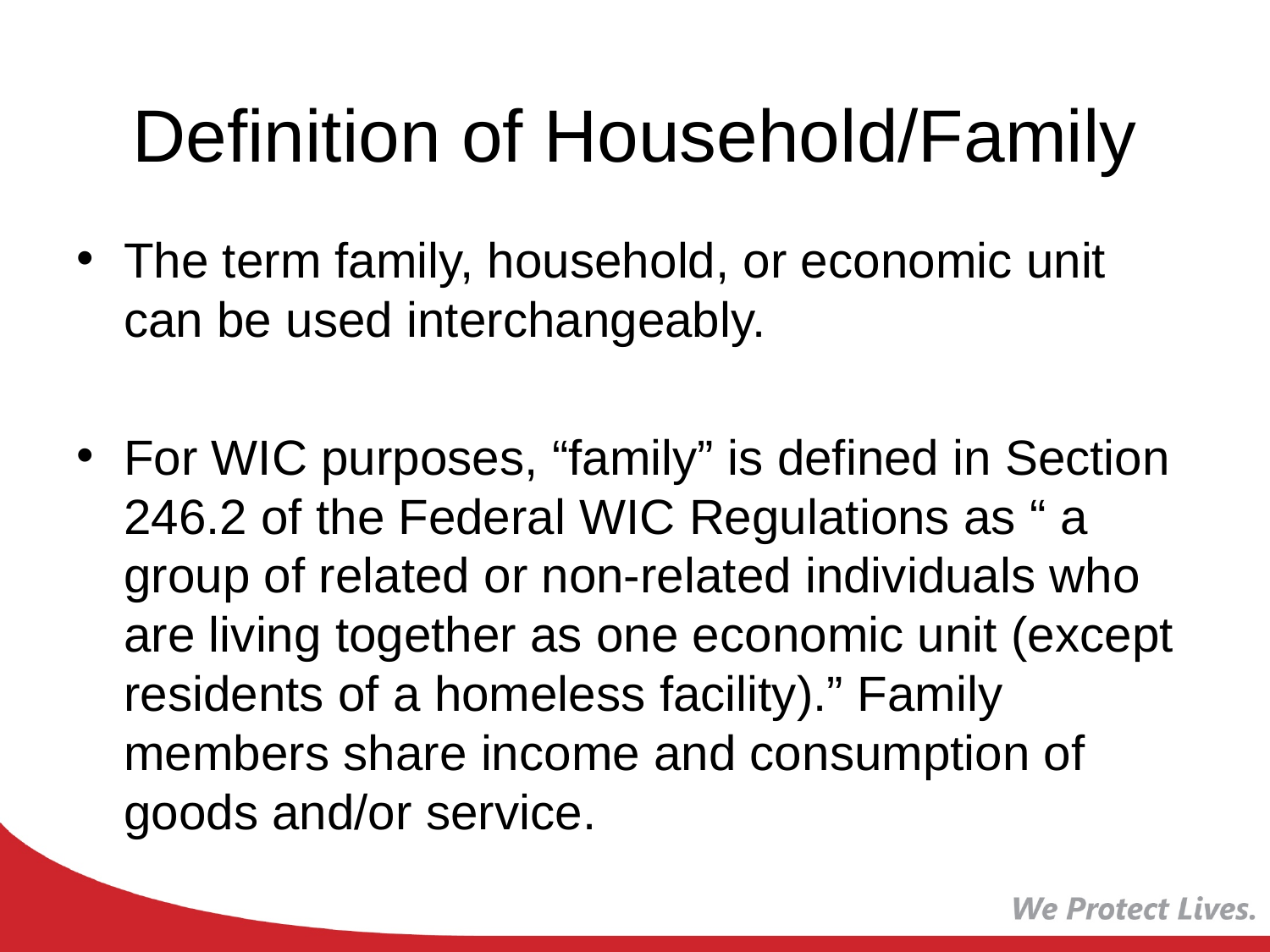

# Definition of Household/Family
The term family, household, or economic unit can be used interchangeably.

For WIC purposes, “family” is defined in Section 246.2 of the Federal WIC Regulations as “ a group of related or non-related individuals who are living together as one economic unit (except residents of a homeless facility).” Family members share income and consumption of goods and/or service.